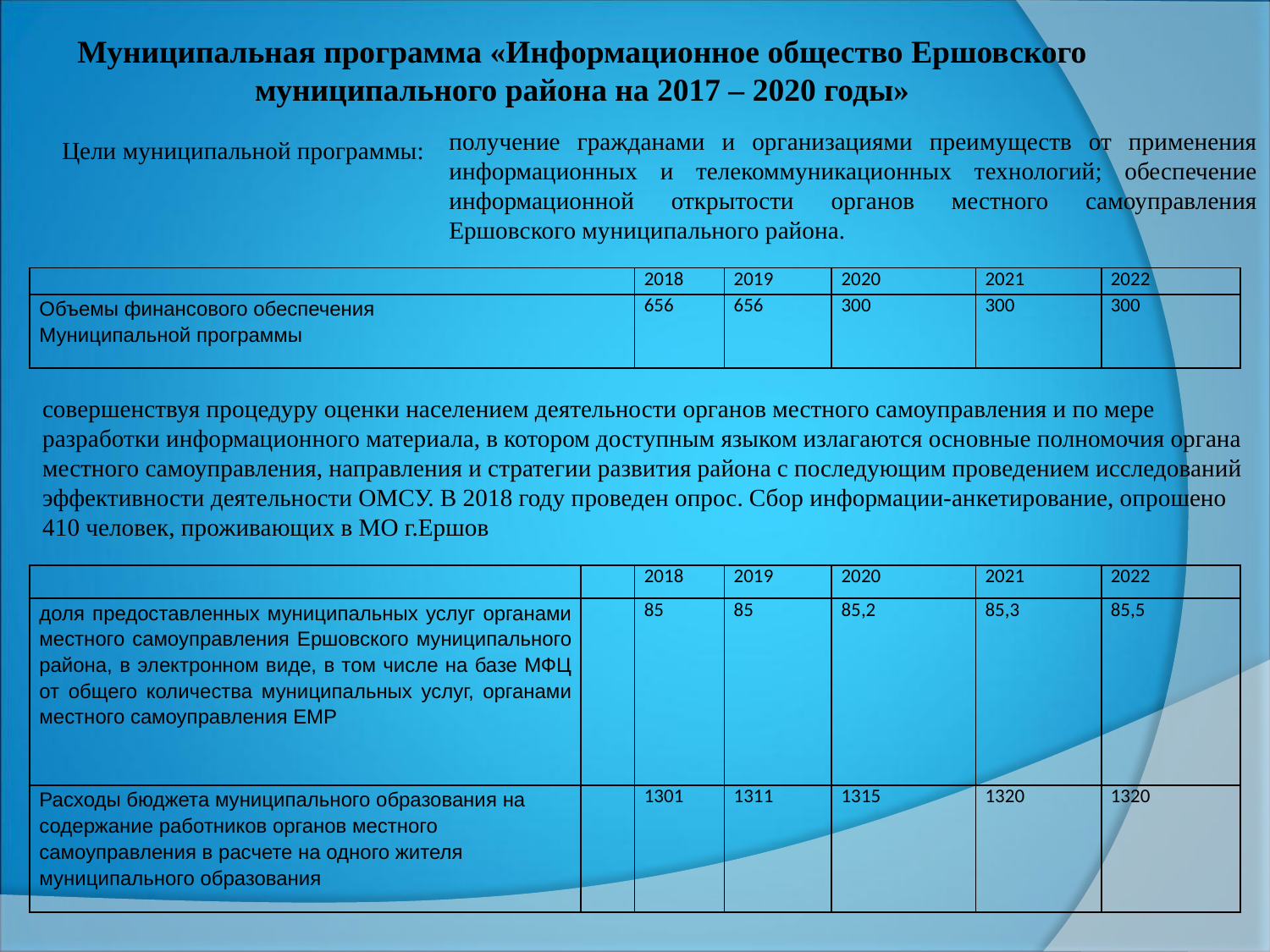

# Муниципальная программа «Информационное общество Ершовского муниципального района на 2017 – 2020 годы»
получение гражданами и организациями преимуществ от применения информационных и телекоммуникационных технологий; обеспечение информационной открытости органов местного самоуправления Ершовского муниципального района.
Цели муниципальной программы:
|  | 2018 | 2019 | 2020 | 2021 | 2022 |
| --- | --- | --- | --- | --- | --- |
| Объемы финансового обеспечения Муниципальной программы | 656 | 656 | 300 | 300 | 300 |
совершенствуя процедуру оценки населением деятельности органов местного самоуправления и по мере разработки информационного материала, в котором доступным языком излагаются основные полномочия органа местного самоуправления, направления и стратегии развития района с последующим проведением исследований эффективности деятельности ОМСУ. В 2018 году проведен опрос. Сбор информации-анкетирование, опрошено 410 человек, проживающих в МО г.Ершов
|  |  | 2018 | 2019 | 2020 | 2021 | 2022 |
| --- | --- | --- | --- | --- | --- | --- |
| доля предоставленных муниципальных услуг органами местного самоуправления Ершовского муниципального района, в электронном виде, в том числе на базе МФЦ от общего количества муниципальных услуг, органами местного самоуправления ЕМР |  | 85 | 85 | 85,2 | 85,3 | 85,5 |
| Расходы бюджета муниципального образования на содержание работников органов местного самоуправления в расчете на одного жителя муниципального образования |  | 1301 | 1311 | 1315 | 1320 | 1320 |